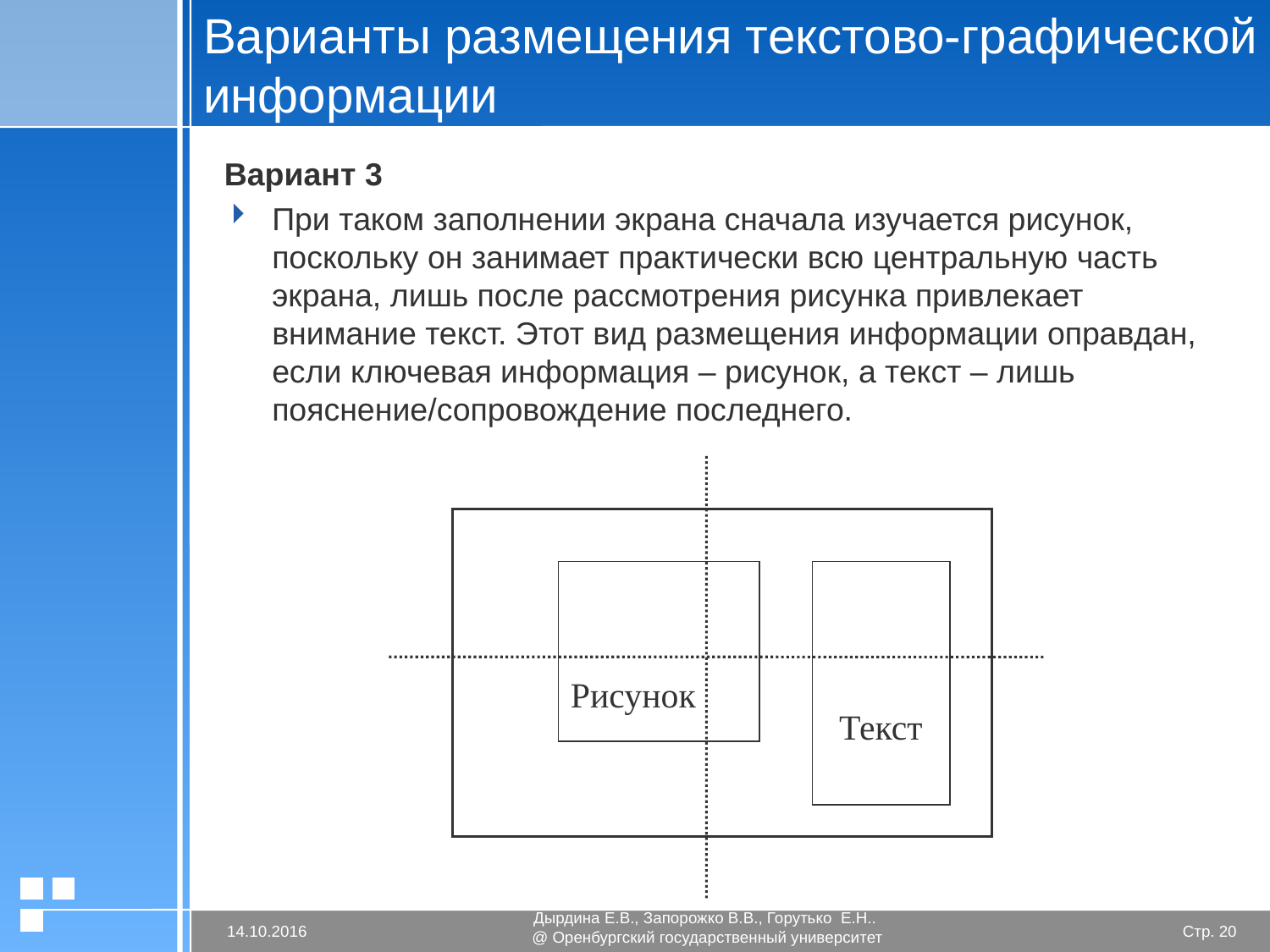

# Варианты размещения текстово-графической информации
Вариант 3
При таком заполнении экрана сначала изучается рисунок, поскольку он занимает практически всю центральную часть экрана, лишь после рассмотрения рисунка привлекает внимание текст. Этот вид размещения информации оправдан, если ключевая информация – рисунок, а текст – лишь пояснение/сопровождение последнего.

Рисунок

Текст